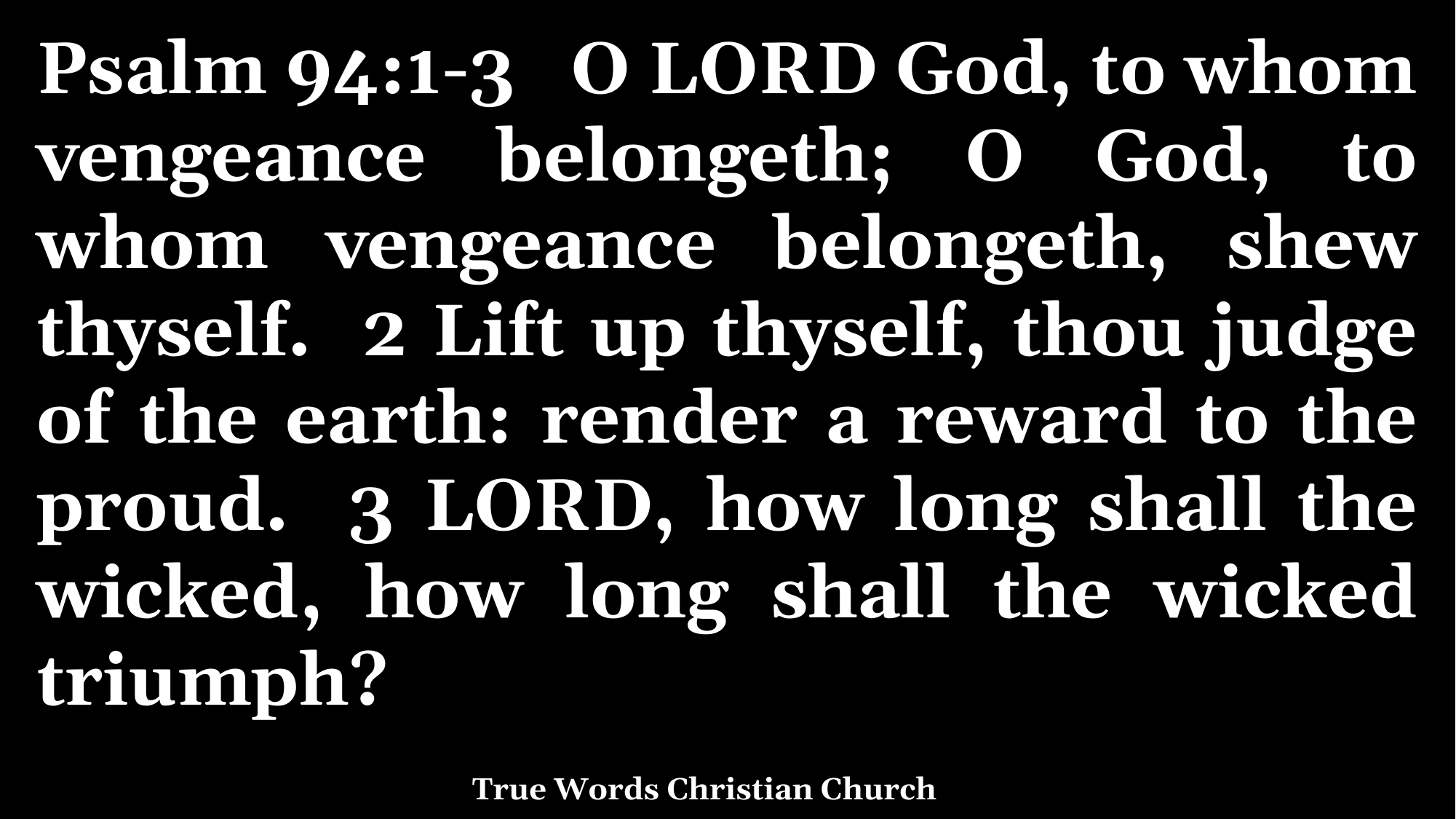

Psalm 94:1-3   O LORD God, to whom vengeance belongeth; O God, to whom vengeance belongeth, shew thyself.  2 Lift up thyself, thou judge of the earth: render a reward to the proud.  3 LORD, how long shall the wicked, how long shall the wicked triumph?
True Words Christian Church